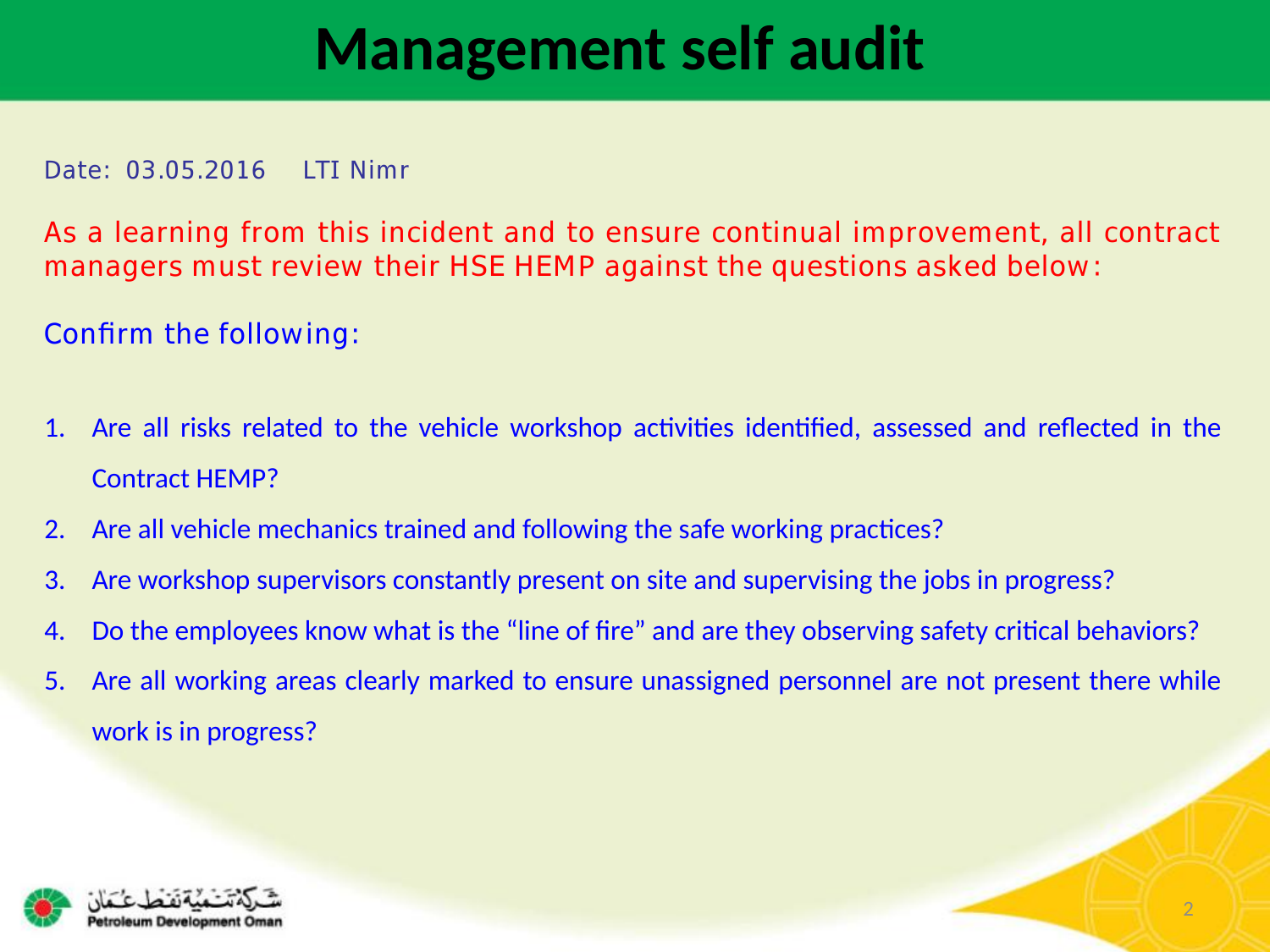

Management self audit

Date:  03.05.2016     LTI Nimr

As a learning from this incident and to ensure continual improvement, all contract managers must review their HSE HEMP against the questions asked below:

Confirm the following:

Are all risks related to the vehicle workshop activities identified, assessed and reflected in the Contract HEMP?
Are all vehicle mechanics trained and following the safe working practices?
Are workshop supervisors constantly present on site and supervising the jobs in progress?
Do the employees know what is the “line of fire” and are they observing safety critical behaviors?
Are all working areas clearly marked to ensure unassigned personnel are not present there while work is in progress?
2